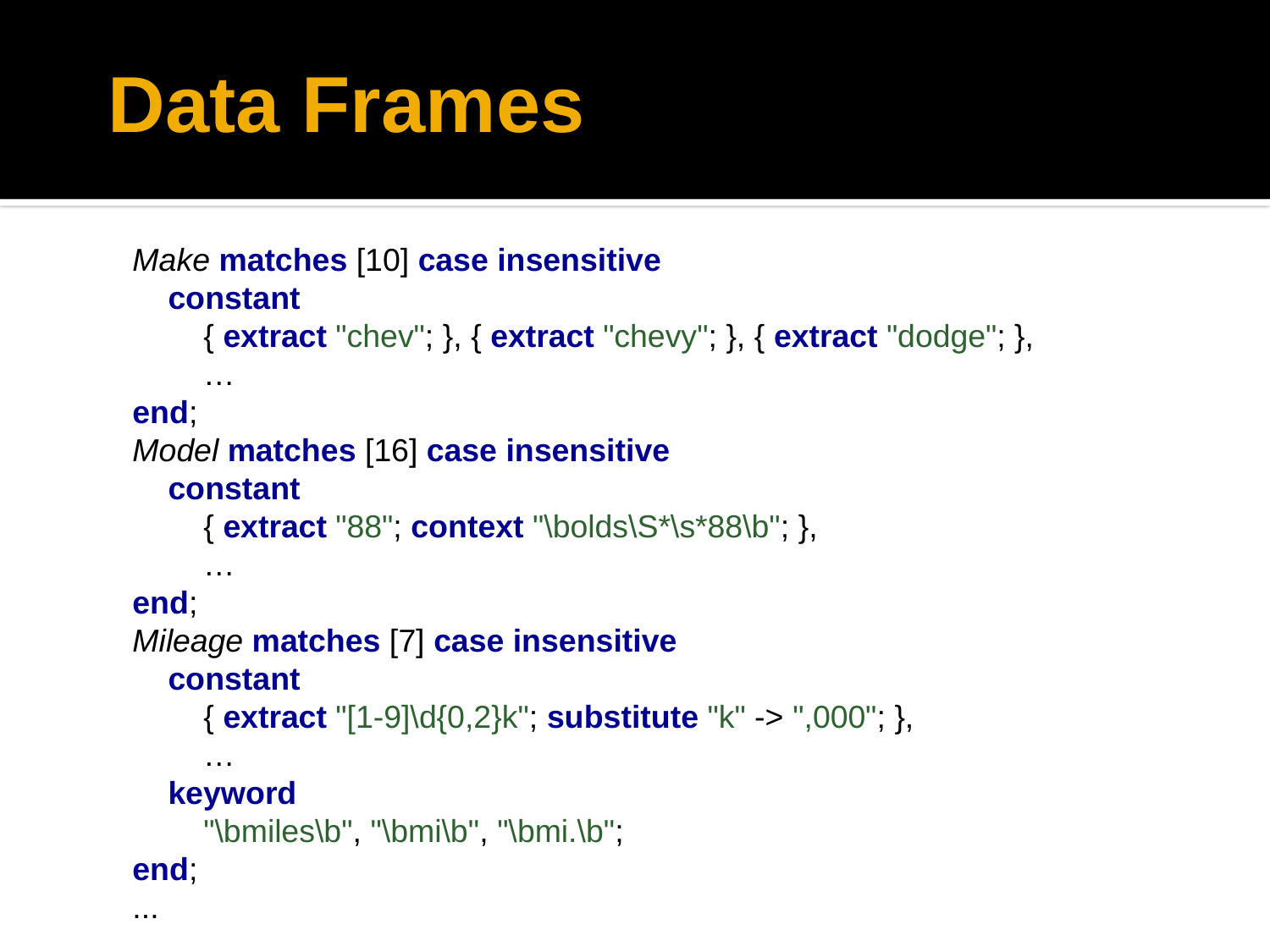

# Data Frames
Make matches [10] case insensitive
    constant
        { extract "chev"; }, { extract "chevy"; }, { extract "dodge"; },
        …
end;
Model matches [16] case insensitive
    constant
        { extract "88"; context "\bolds\S*\s*88\b"; },
        …
end;
Mileage matches [7] case insensitive
    constant
        { extract "[1-9]\d{0,2}k"; substitute "k" -> ",000"; },
        …
    keyword
        "\bmiles\b", "\bmi\b", "\bmi.\b";
end;
...